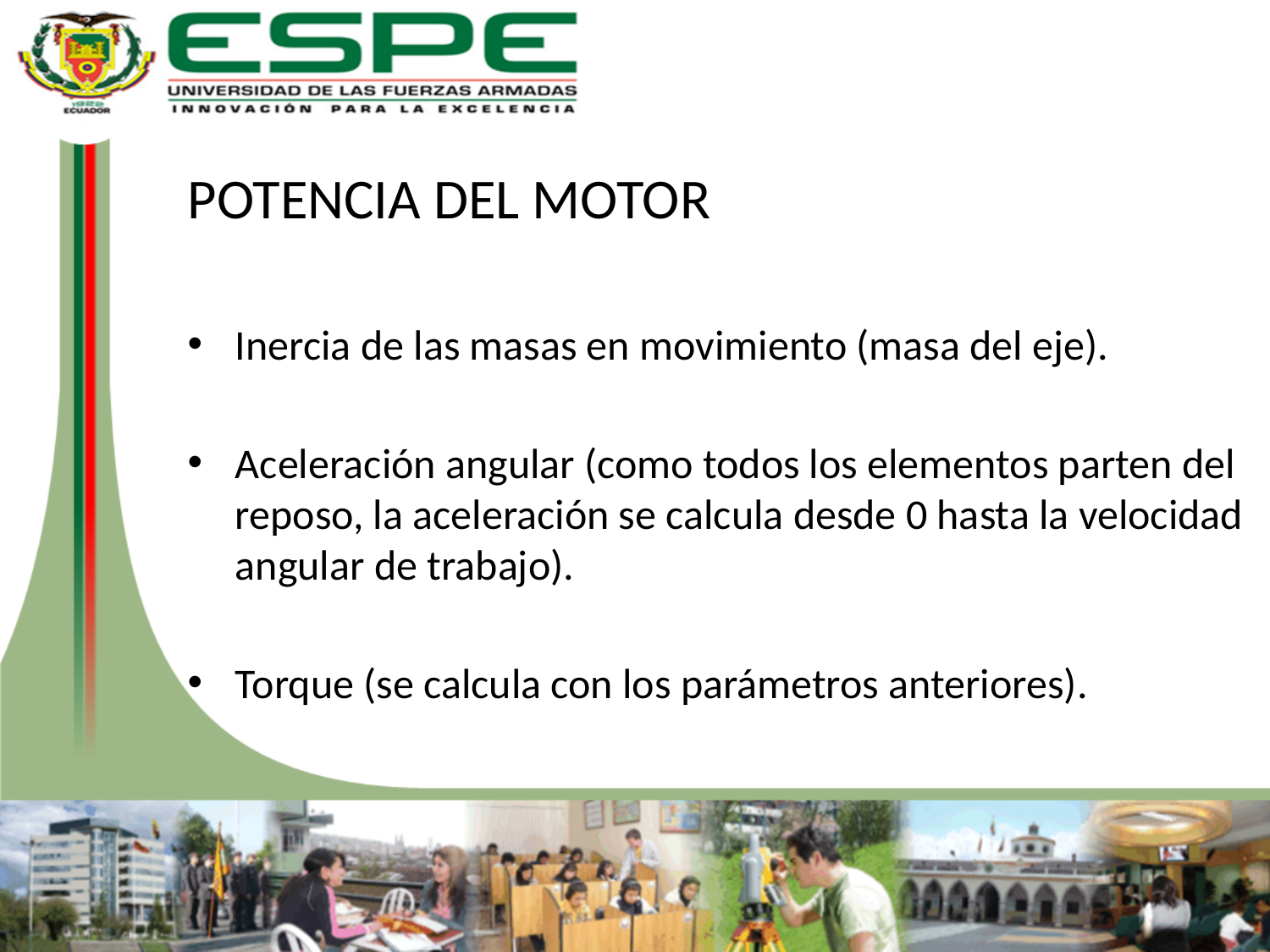

POTENCIA DEL MOTOR

Inercia de las masas en movimiento (masa del eje).

Aceleración angular (como todos los elementos parten del reposo, la aceleración se calcula desde 0 hasta la velocidad angular de trabajo).

Torque (se calcula con los parámetros anteriores).